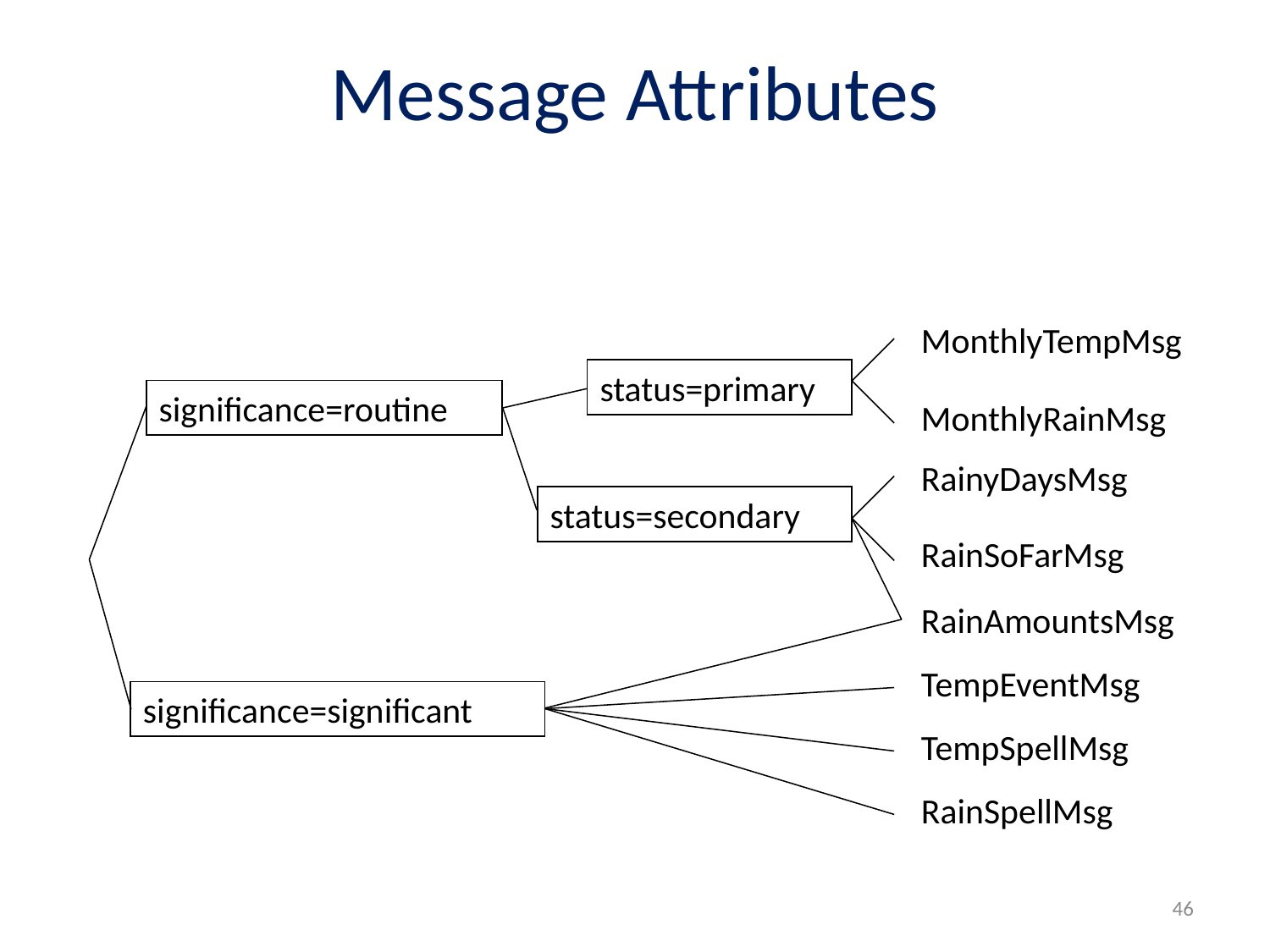

# Message Attributes
MonthlyTempMsg

status=primary
significance=routine

MonthlyRainMsg

RainyDaysMsg

status=secondary

RainSoFarMsg

RainAmountsMsg

TempEventMsg
significance=significant

TempSpellMsg
RainSpellMsg
46